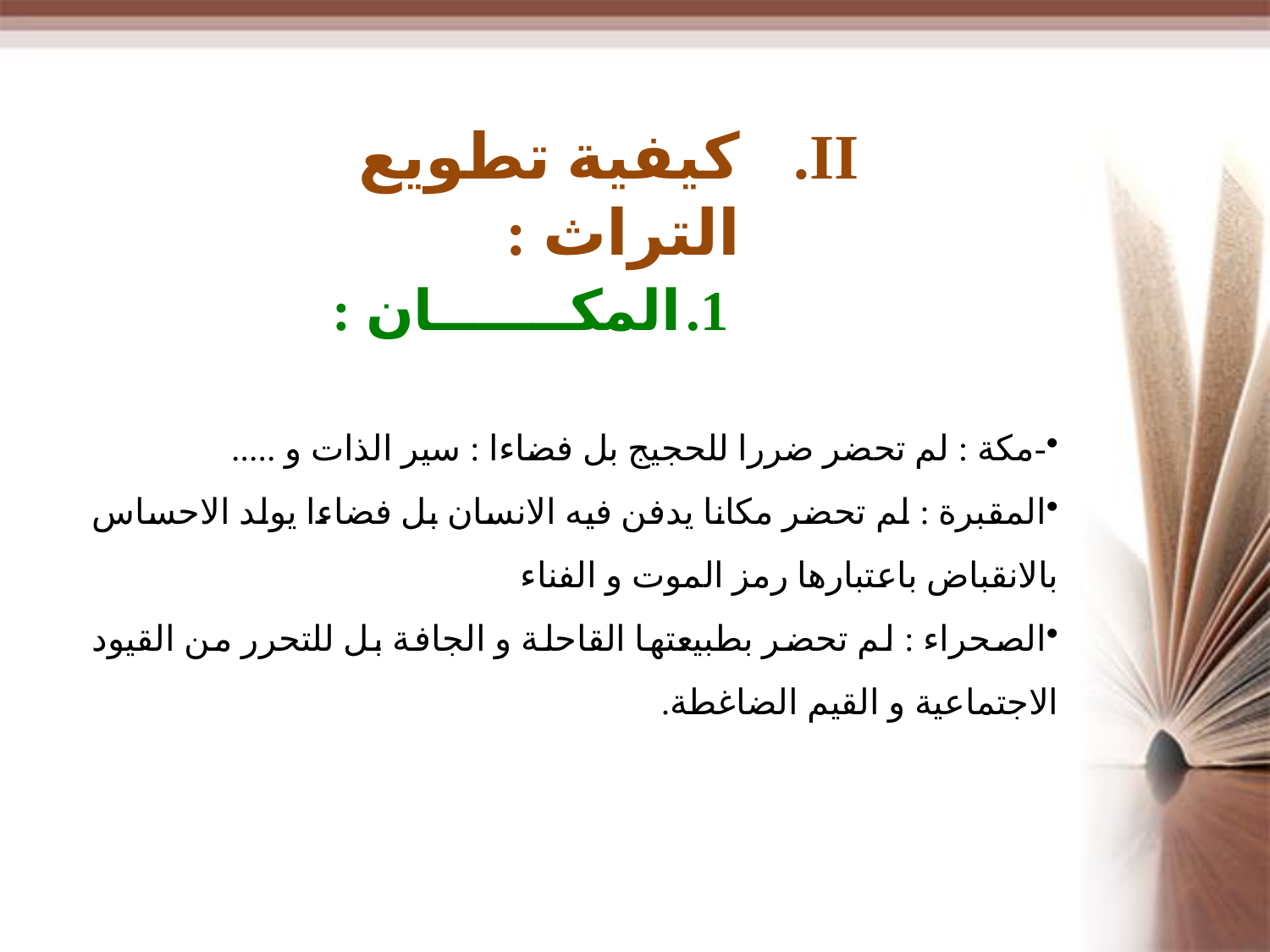

كيفية تطويع التراث :
المكـــــــان :
-مكة : لم تحضر ضررا للحجيج بل فضاءا : سير الذات و .....
المقبرة : لم تحضر مكانا يدفن فيه الانسان بل فضاءا يولد الاحساس بالانقباض باعتبارها رمز الموت و الفناء
الصحراء : لم تحضر بطبيعتها القاحلة و الجافة بل للتحرر من القيود الاجتماعية و القيم الضاغطة.